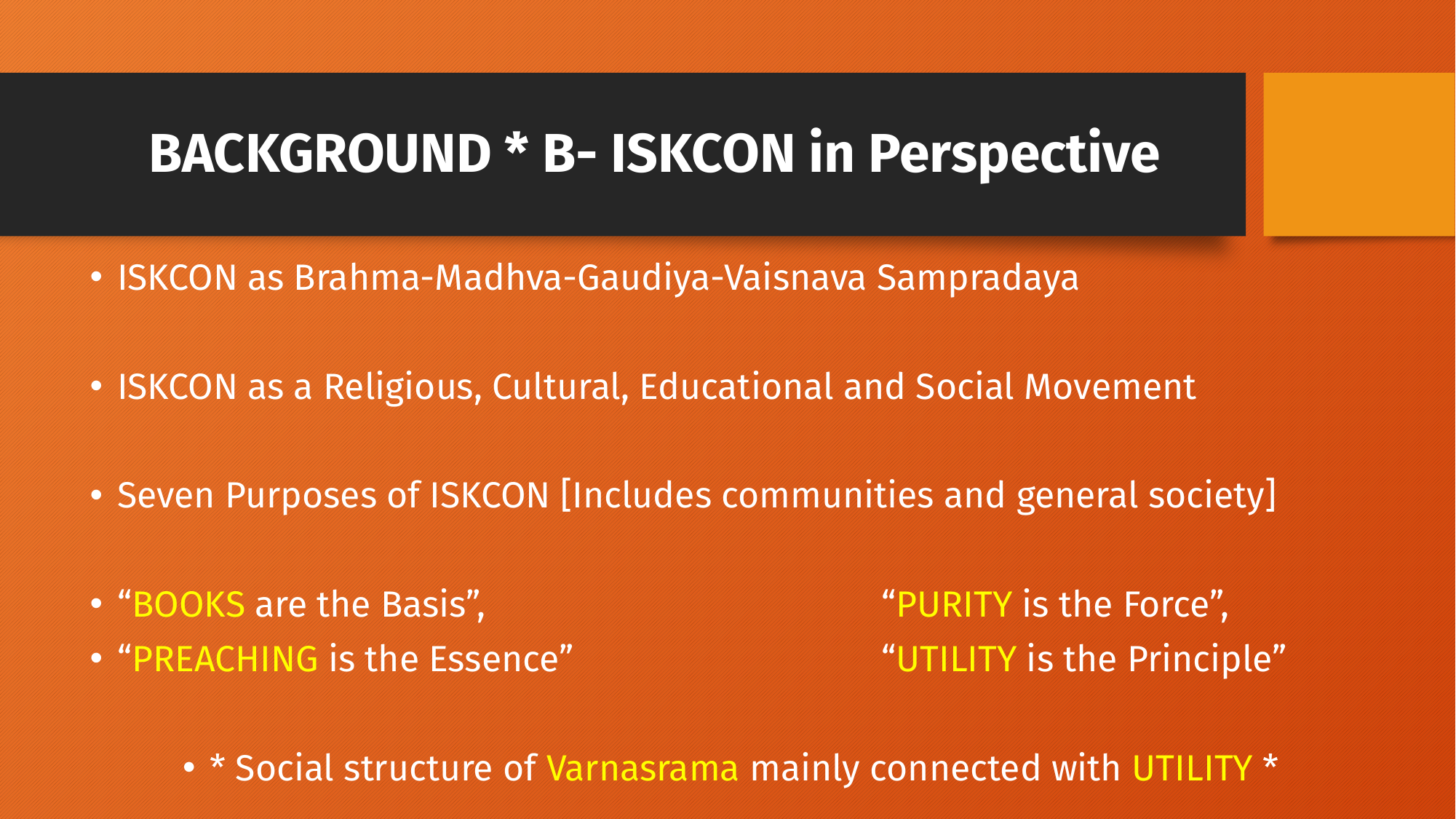

# BACKGROUND * B- ISKCON in Perspective
ISKCON as Brahma-Madhva-Gaudiya-Vaisnava Sampradaya

ISKCON as a Religious, Cultural, Educational and Social Movement

Seven Purposes of ISKCON [Includes communities and general society]

“BOOKS are the Basis”, 				“PURITY is the Force”,
“PREACHING is the Essence” 			“UTILITY is the Principle”

* Social structure of Varnasrama mainly connected with UTILITY *